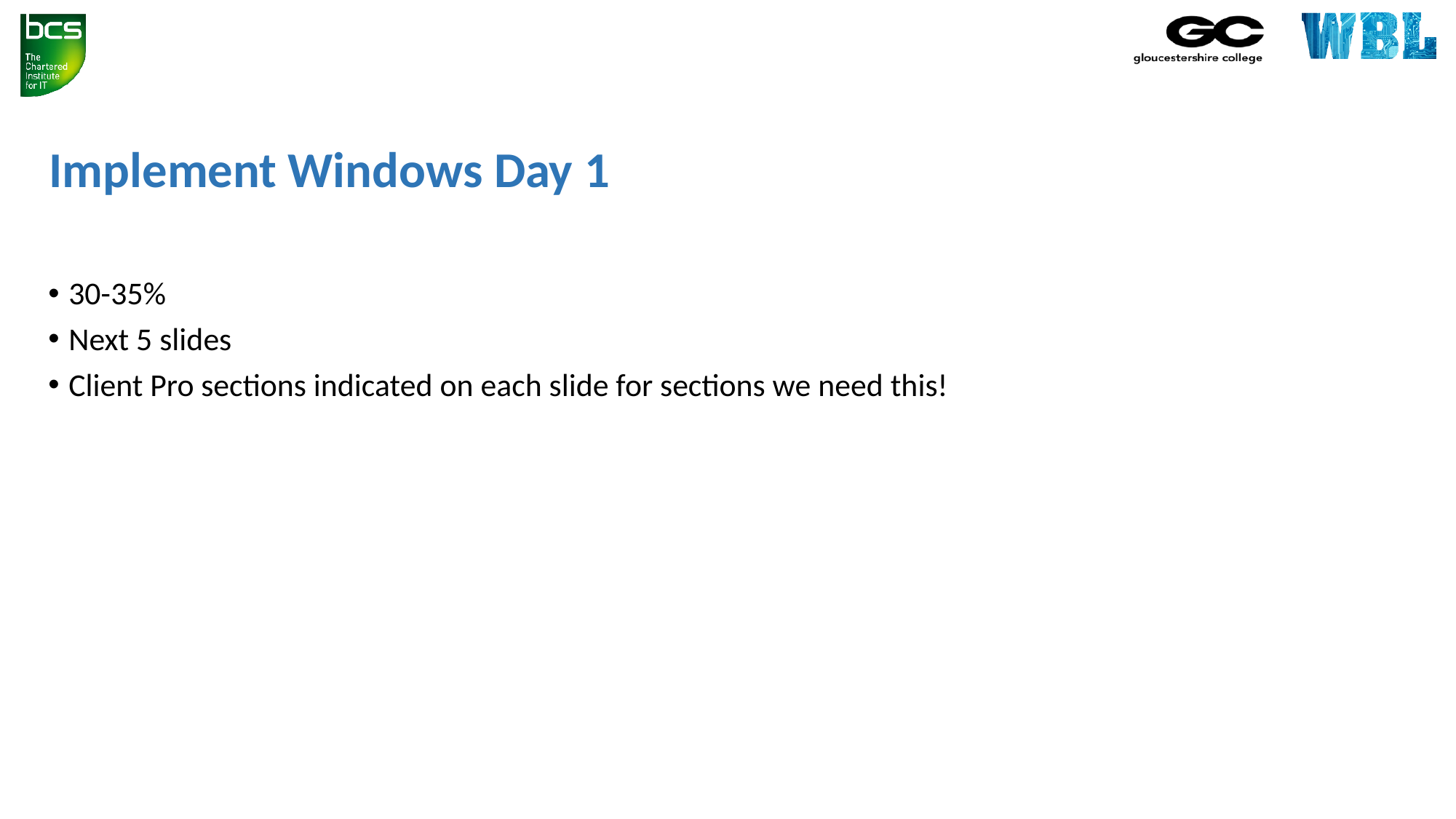

# Implement Windows Day 1
30-35%
Next 5 slides
Client Pro sections indicated on each slide for sections we need this!